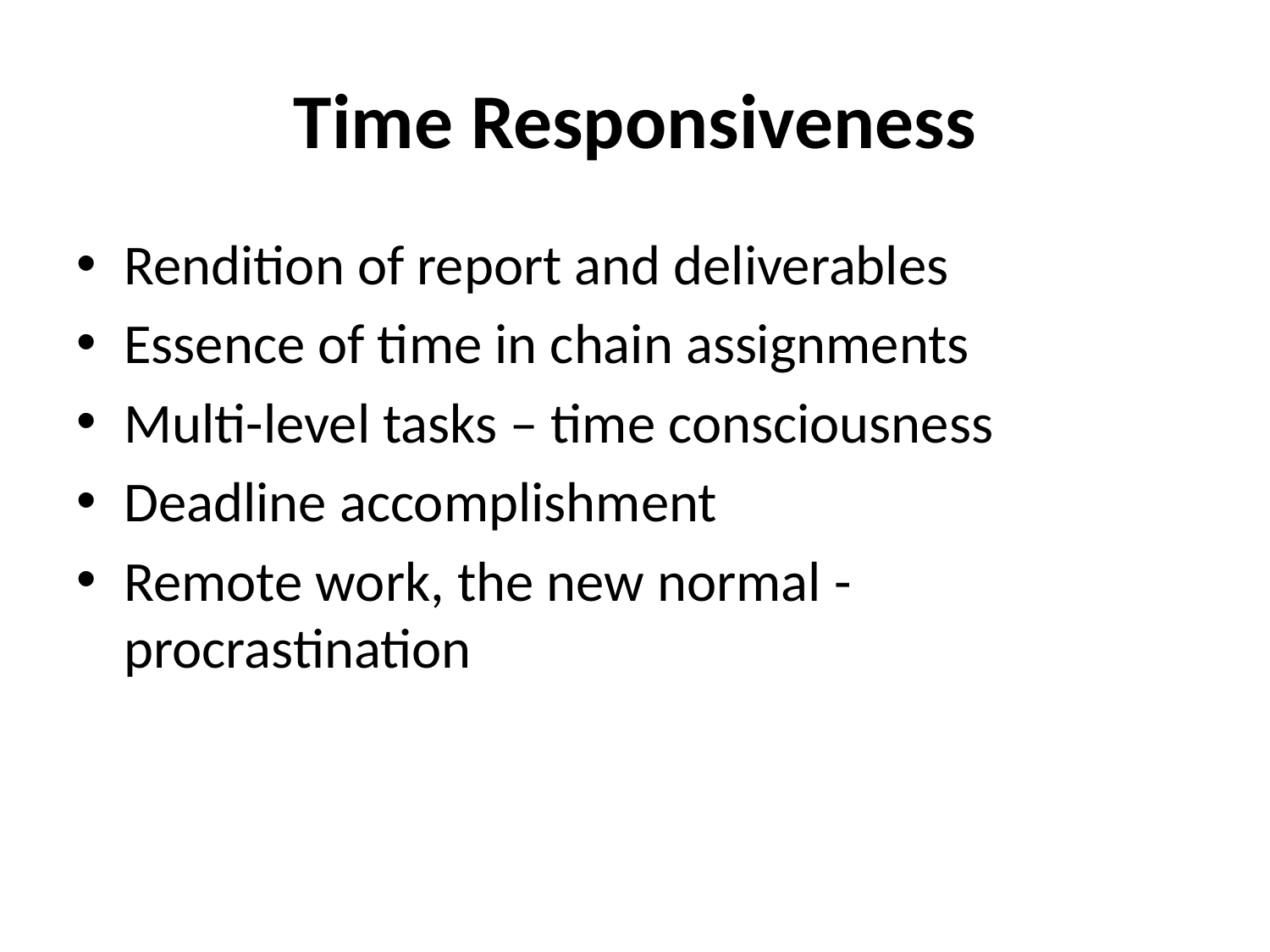

# Time Responsiveness
Rendition of report and deliverables
Essence of time in chain assignments
Multi-level tasks – time consciousness
Deadline accomplishment
Remote work, the new normal - procrastination